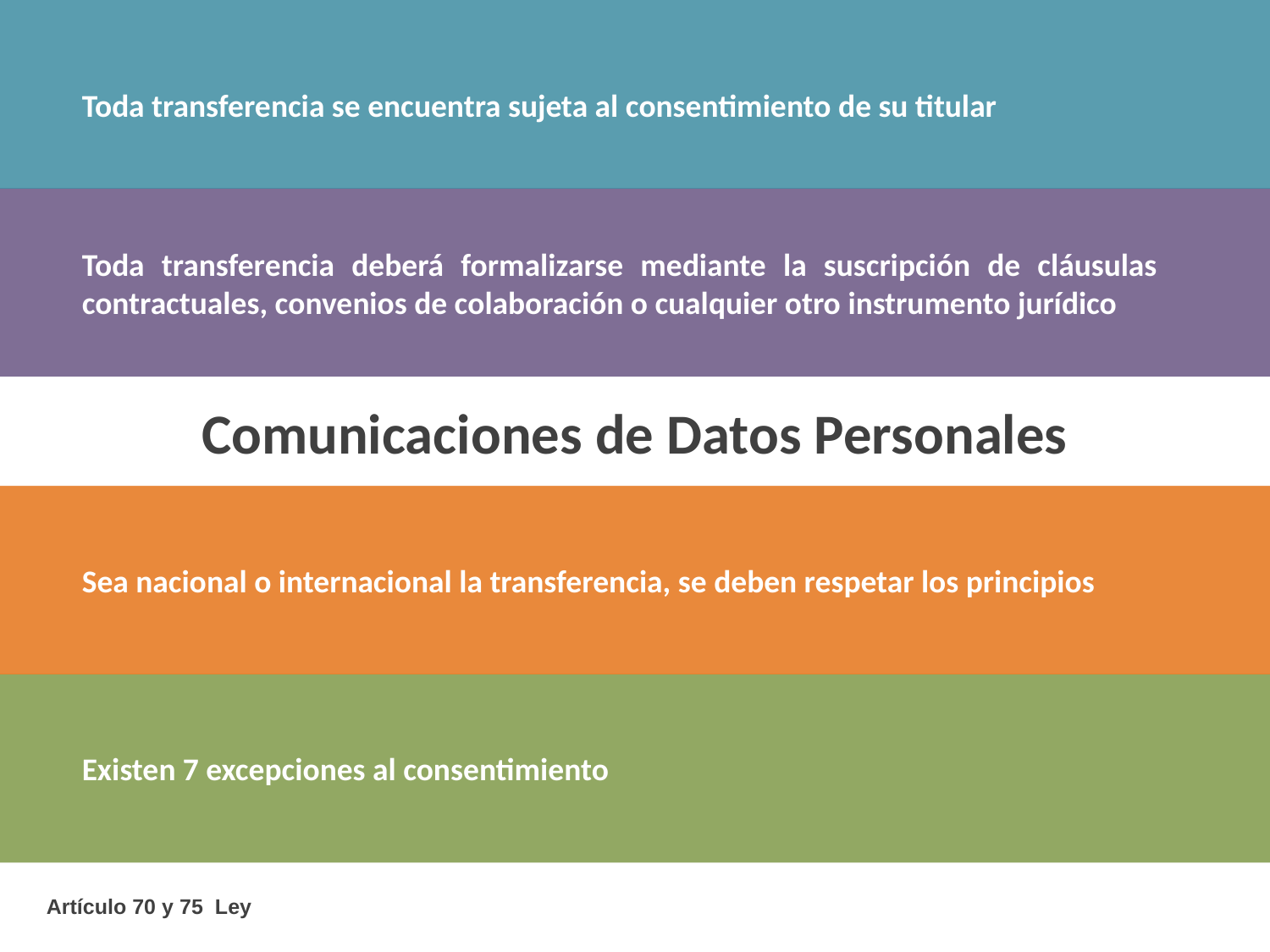

Toda transferencia se encuentra sujeta al consentimiento de su titular

Toda transferencia deberá formalizarse mediante la suscripción de cláusulas contractuales, convenios de colaboración o cualquier otro instrumento jurídico
Comunicaciones de Datos Personales

Sea nacional o internacional la transferencia, se deben respetar los principios

Existen 7 excepciones al consentimiento
Artículo 70 y 75  Ley